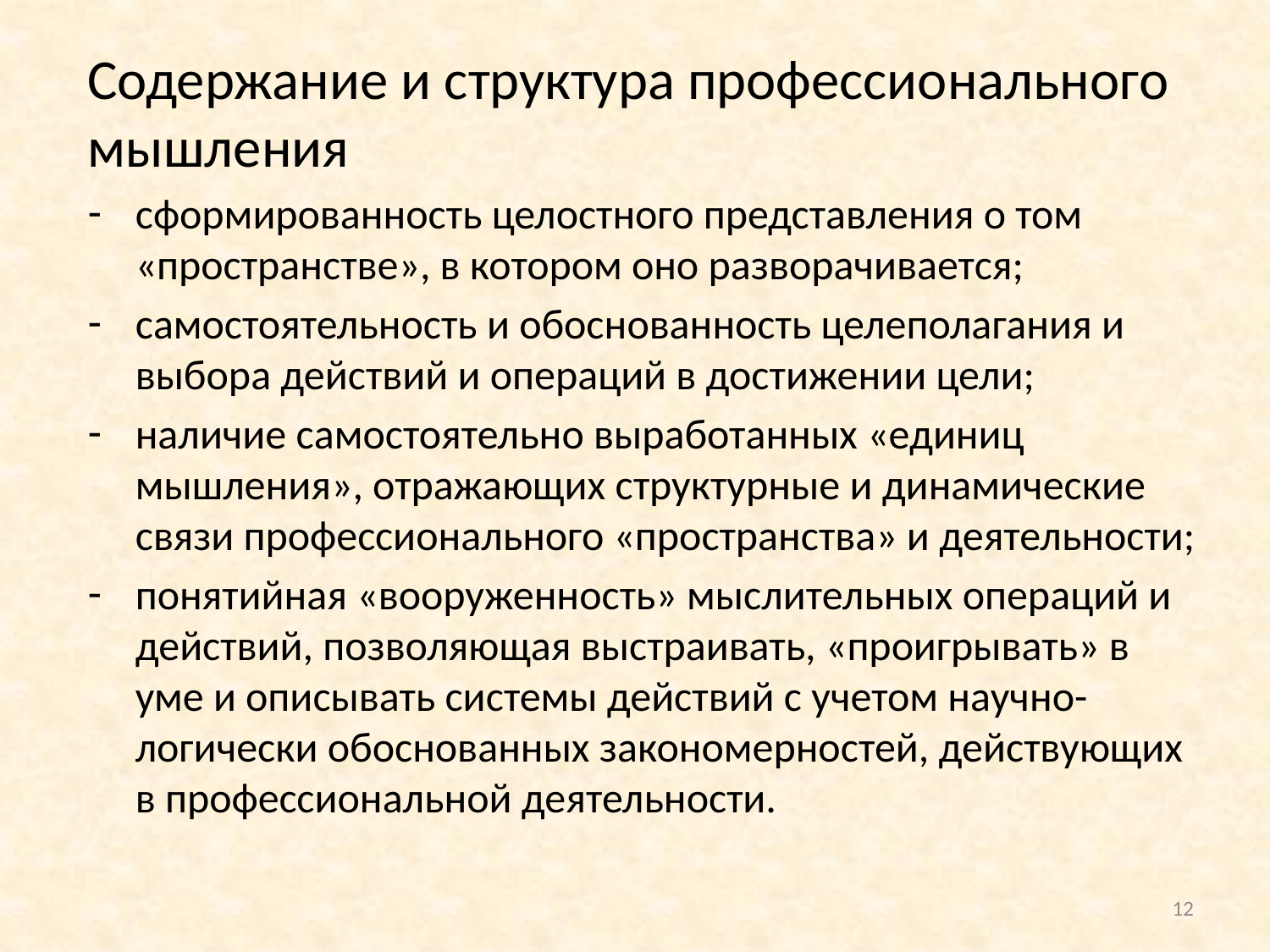

Содержание и структура профессионального мышления
сформированность целостного представления о том «пространстве», в котором оно разворачивается;
самостоятельность и обоснованность целеполагания и выбора действий и операций в достижении цели;
наличие самостоятельно выработанных «единиц мышления», отражающих структурные и динамические связи профессионального «пространства» и деятельности;
понятийная «вооруженность» мыслительных операций и действий, позволяющая выстраивать, «проигрывать» в уме и описывать системы действий с учетом научно-логически обоснованных закономерностей, действующих в профессиональной деятельности.
12